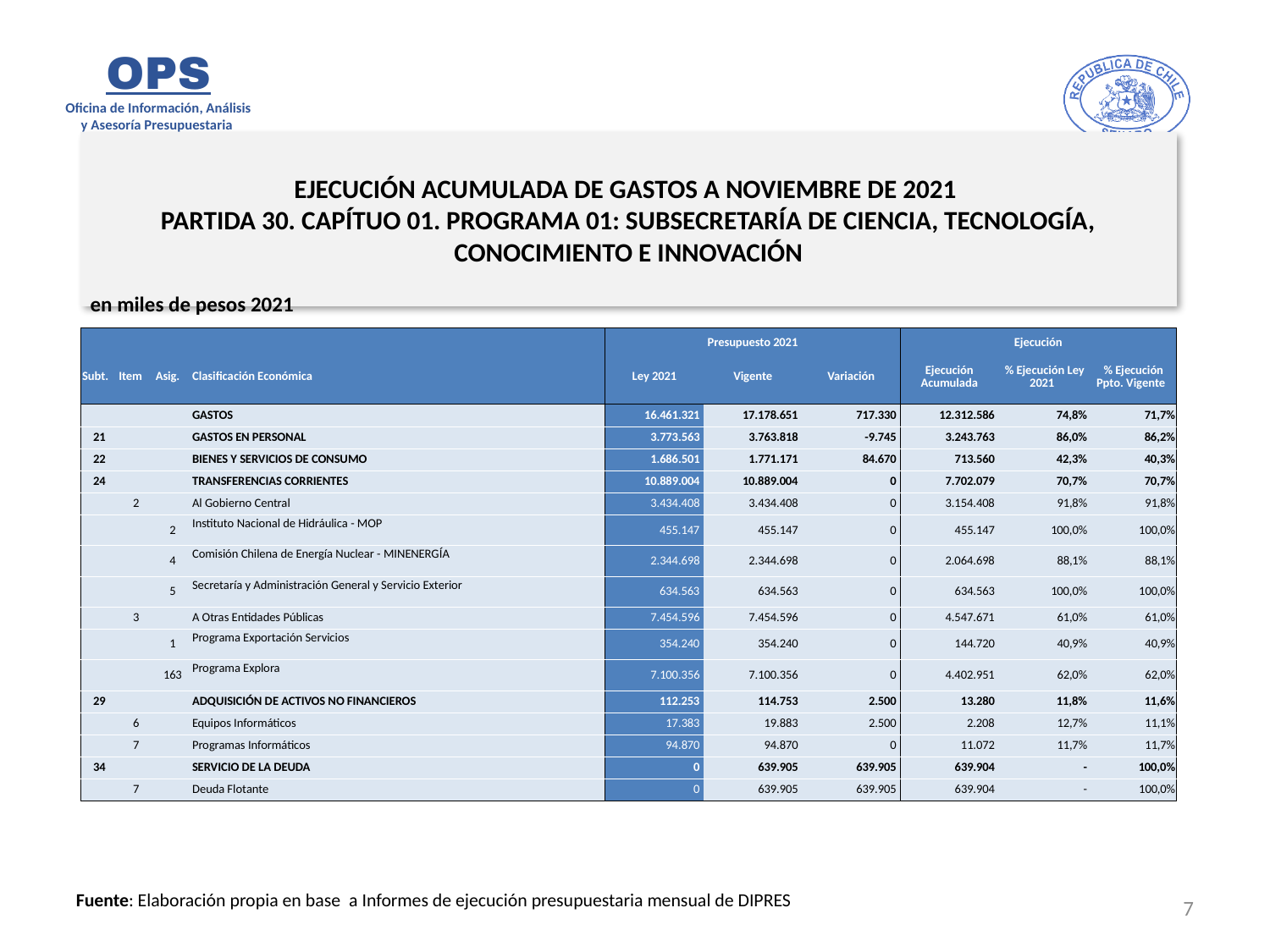

# EJECUCIÓN ACUMULADA DE GASTOS A NOVIEMBRE DE 2021 PARTIDA 30. CAPÍTUO 01. PROGRAMA 01: SUBSECRETARÍA DE CIENCIA, TECNOLOGÍA, CONOCIMIENTO E INNOVACIÓN
en miles de pesos 2021
|  |  |  |  | Presupuesto 2021 |  |  | Ejecución |  |  |
| --- | --- | --- | --- | --- | --- | --- | --- | --- | --- |
| Subt. | Item | Asig. | Clasificación Económica | Ley 2021 | Vigente | Variación | Ejecución Acumulada | % Ejecución Ley 2021 | % Ejecución Ppto. Vigente |
|  |  |  | GASTOS | 16.461.321 | 17.178.651 | 717.330 | 12.312.586 | 74,8% | 71,7% |
| 21 |  |  | GASTOS EN PERSONAL | 3.773.563 | 3.763.818 | -9.745 | 3.243.763 | 86,0% | 86,2% |
| 22 |  |  | BIENES Y SERVICIOS DE CONSUMO | 1.686.501 | 1.771.171 | 84.670 | 713.560 | 42,3% | 40,3% |
| 24 |  |  | TRANSFERENCIAS CORRIENTES | 10.889.004 | 10.889.004 | 0 | 7.702.079 | 70,7% | 70,7% |
|  | 2 |  | Al Gobierno Central | 3.434.408 | 3.434.408 | 0 | 3.154.408 | 91,8% | 91,8% |
|  |  | 2 | Instituto Nacional de Hidráulica - MOP | 455.147 | 455.147 | 0 | 455.147 | 100,0% | 100,0% |
|  |  | 4 | Comisión Chilena de Energía Nuclear - MINENERGÍA | 2.344.698 | 2.344.698 | 0 | 2.064.698 | 88,1% | 88,1% |
|  |  | 5 | Secretaría y Administración General y Servicio Exterior | 634.563 | 634.563 | 0 | 634.563 | 100,0% | 100,0% |
|  | 3 |  | A Otras Entidades Públicas | 7.454.596 | 7.454.596 | 0 | 4.547.671 | 61,0% | 61,0% |
|  |  | 1 | Programa Exportación Servicios | 354.240 | 354.240 | 0 | 144.720 | 40,9% | 40,9% |
|  |  | 163 | Programa Explora | 7.100.356 | 7.100.356 | 0 | 4.402.951 | 62,0% | 62,0% |
| 29 |  |  | ADQUISICIÓN DE ACTIVOS NO FINANCIEROS | 112.253 | 114.753 | 2.500 | 13.280 | 11,8% | 11,6% |
|  | 6 |  | Equipos Informáticos | 17.383 | 19.883 | 2.500 | 2.208 | 12,7% | 11,1% |
|  | 7 |  | Programas Informáticos | 94.870 | 94.870 | 0 | 11.072 | 11,7% | 11,7% |
| 34 |  |  | SERVICIO DE LA DEUDA | 0 | 639.905 | 639.905 | 639.904 | - | 100,0% |
|  | 7 |  | Deuda Flotante | 0 | 639.905 | 639.905 | 639.904 | - | 100,0% |
7